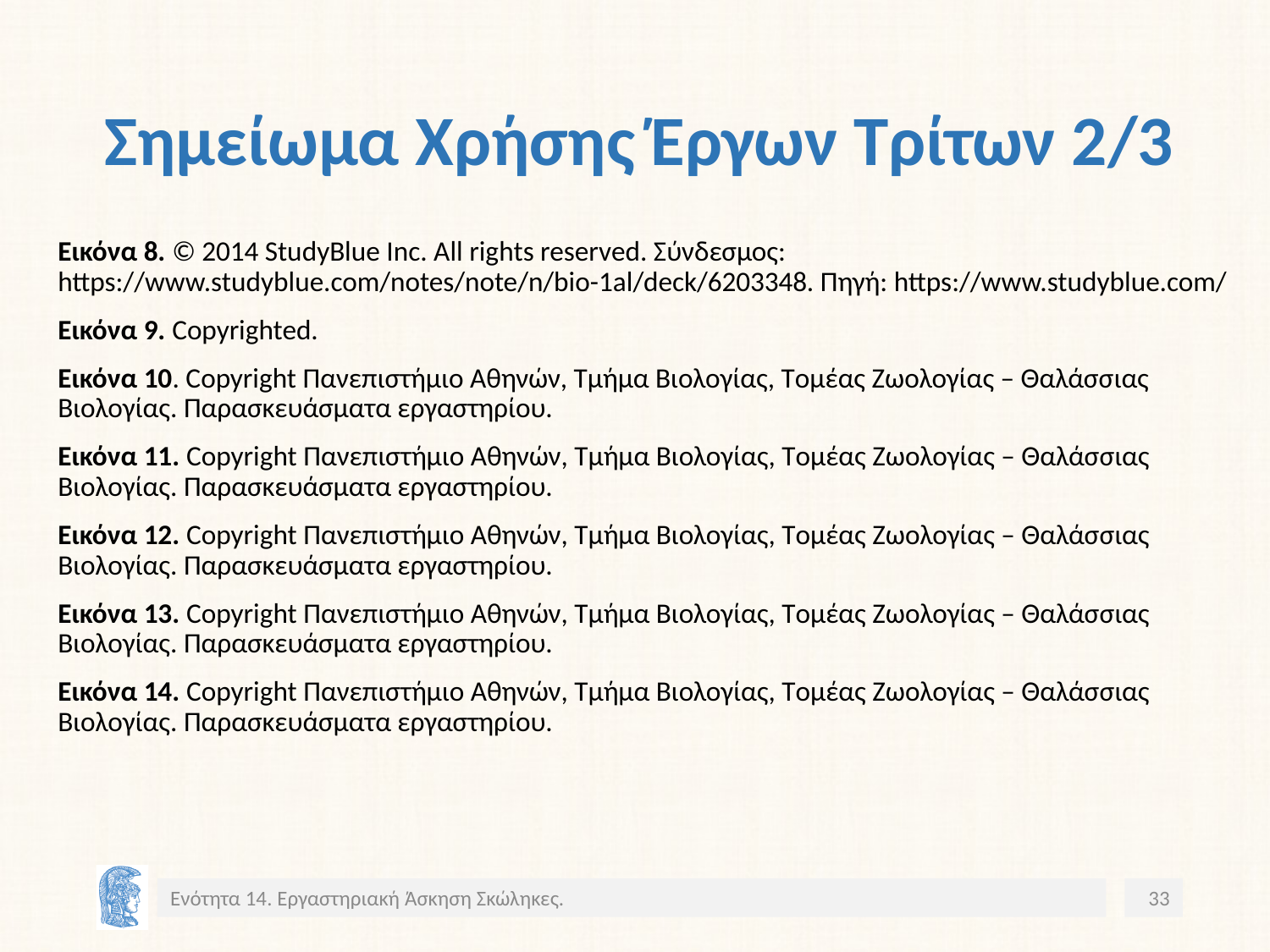

# Σημείωμα Χρήσης Έργων Τρίτων 2/3
Εικόνα 8. © 2014 StudyBlue Inc. All rights reserved. Σύνδεσμος: https://www.studyblue.com/notes/note/n/bio-1al/deck/6203348. Πηγή: https://www.studyblue.com/
Εικόνα 9. Copyrighted.
Εικόνα 10. Copyright Πανεπιστήμιο Αθηνών, Τμήμα Βιολογίας, Tομέας Ζωολογίας – Θαλάσσιας Βιολογίας. Παρασκευάσματα εργαστηρίου.
Εικόνα 11. Copyright Πανεπιστήμιο Αθηνών, Τμήμα Βιολογίας, Tομέας Ζωολογίας – Θαλάσσιας Βιολογίας. Παρασκευάσματα εργαστηρίου.
Εικόνα 12. Copyright Πανεπιστήμιο Αθηνών, Τμήμα Βιολογίας, Tομέας Ζωολογίας – Θαλάσσιας Βιολογίας. Παρασκευάσματα εργαστηρίου.
Εικόνα 13. Copyright Πανεπιστήμιο Αθηνών, Τμήμα Βιολογίας, Tομέας Ζωολογίας – Θαλάσσιας Βιολογίας. Παρασκευάσματα εργαστηρίου.
Εικόνα 14. Copyright Πανεπιστήμιο Αθηνών, Τμήμα Βιολογίας, Tομέας Ζωολογίας – Θαλάσσιας Βιολογίας. Παρασκευάσματα εργαστηρίου.

Ενότητα 14. Εργαστηριακή Άσκηση Σκώληκες.
33